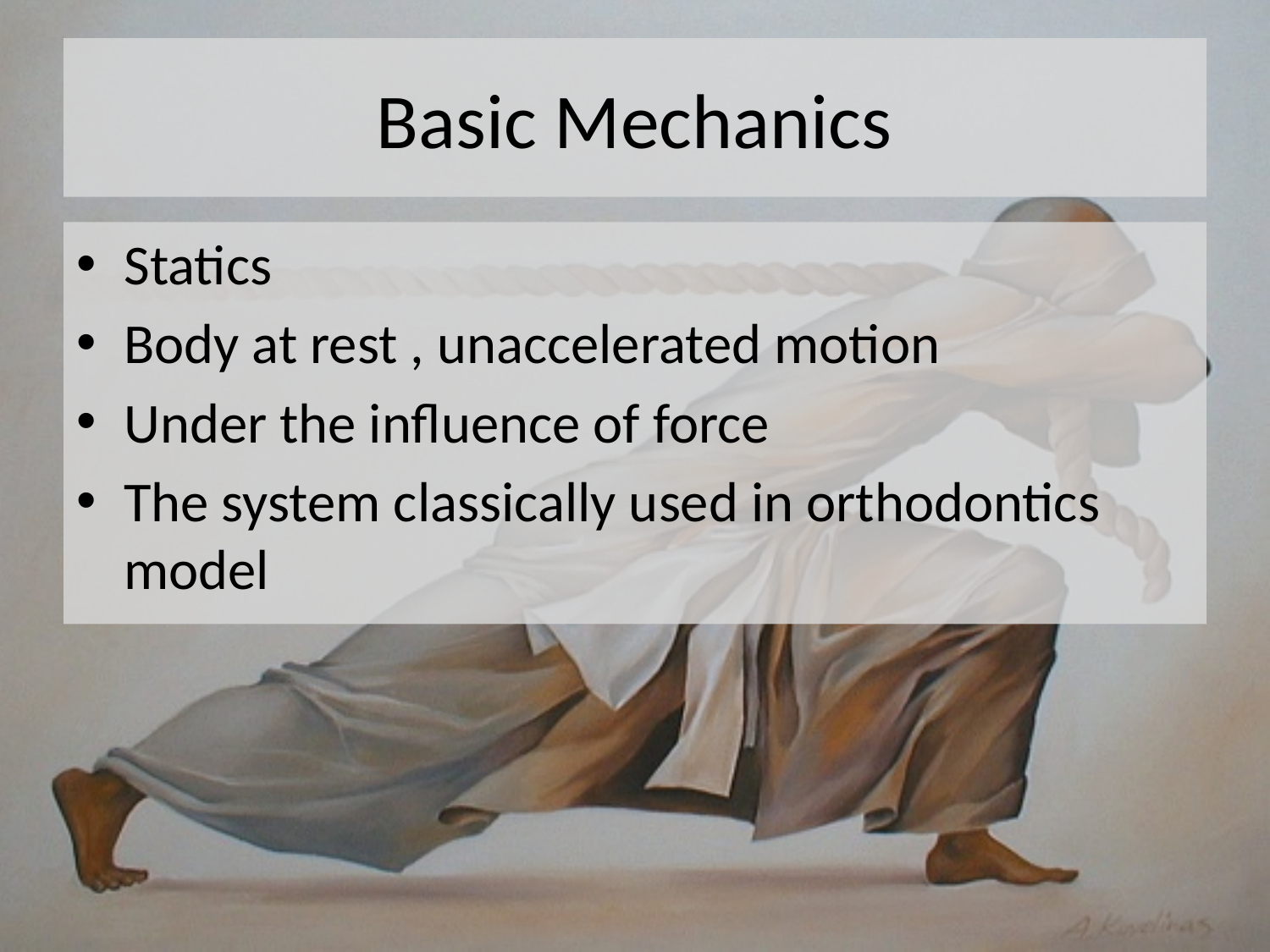

# Basic Mechanics
Statics
Body at rest , unaccelerated motion
Under the influence of force
The system classically used in orthodontics model